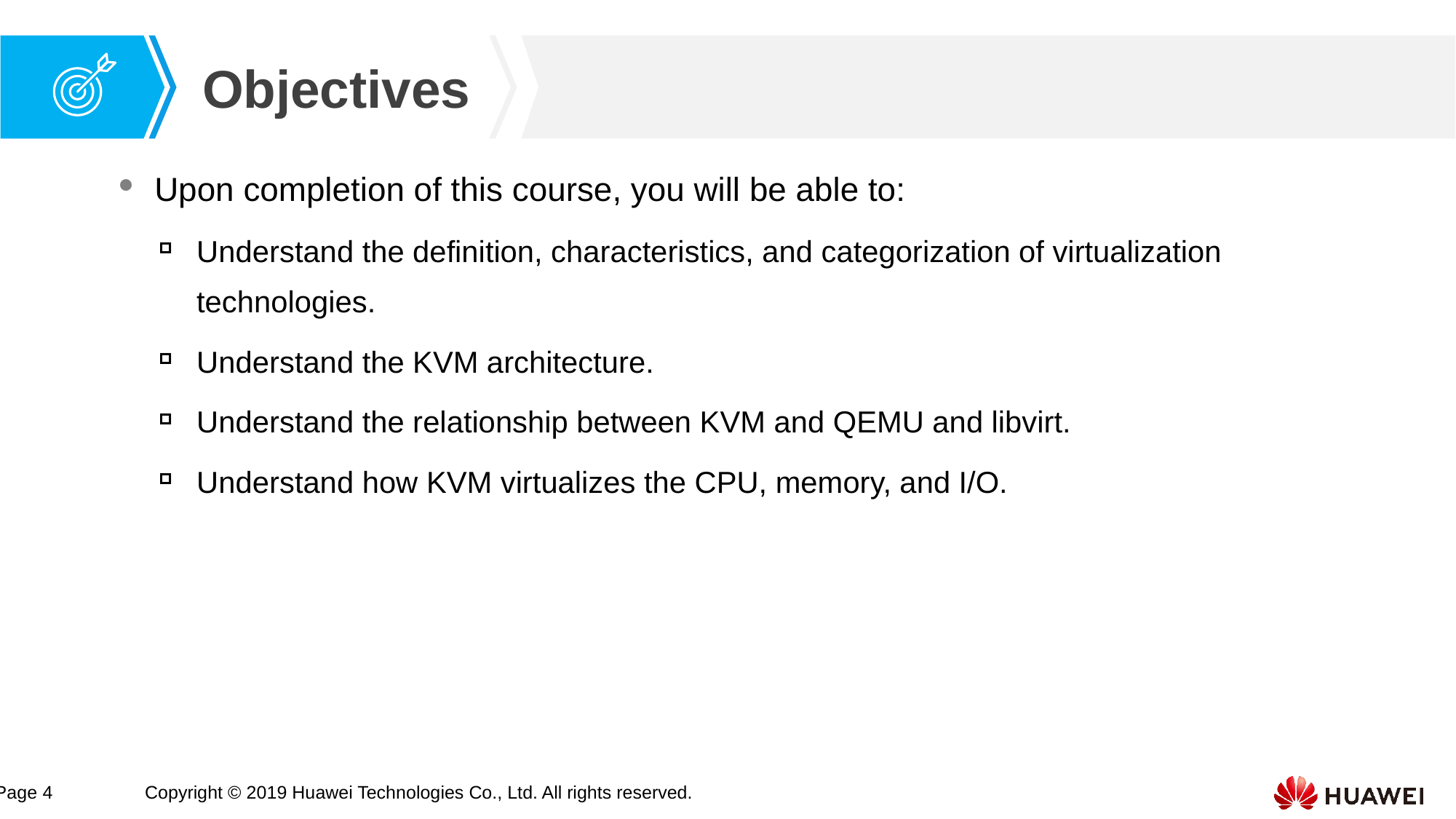

Upon completion of this course, you will be able to:
Understand the definition, characteristics, and categorization of virtualization technologies.
Understand the KVM architecture.
Understand the relationship between KVM and QEMU and libvirt.
Understand how KVM virtualizes the CPU, memory, and I/O.